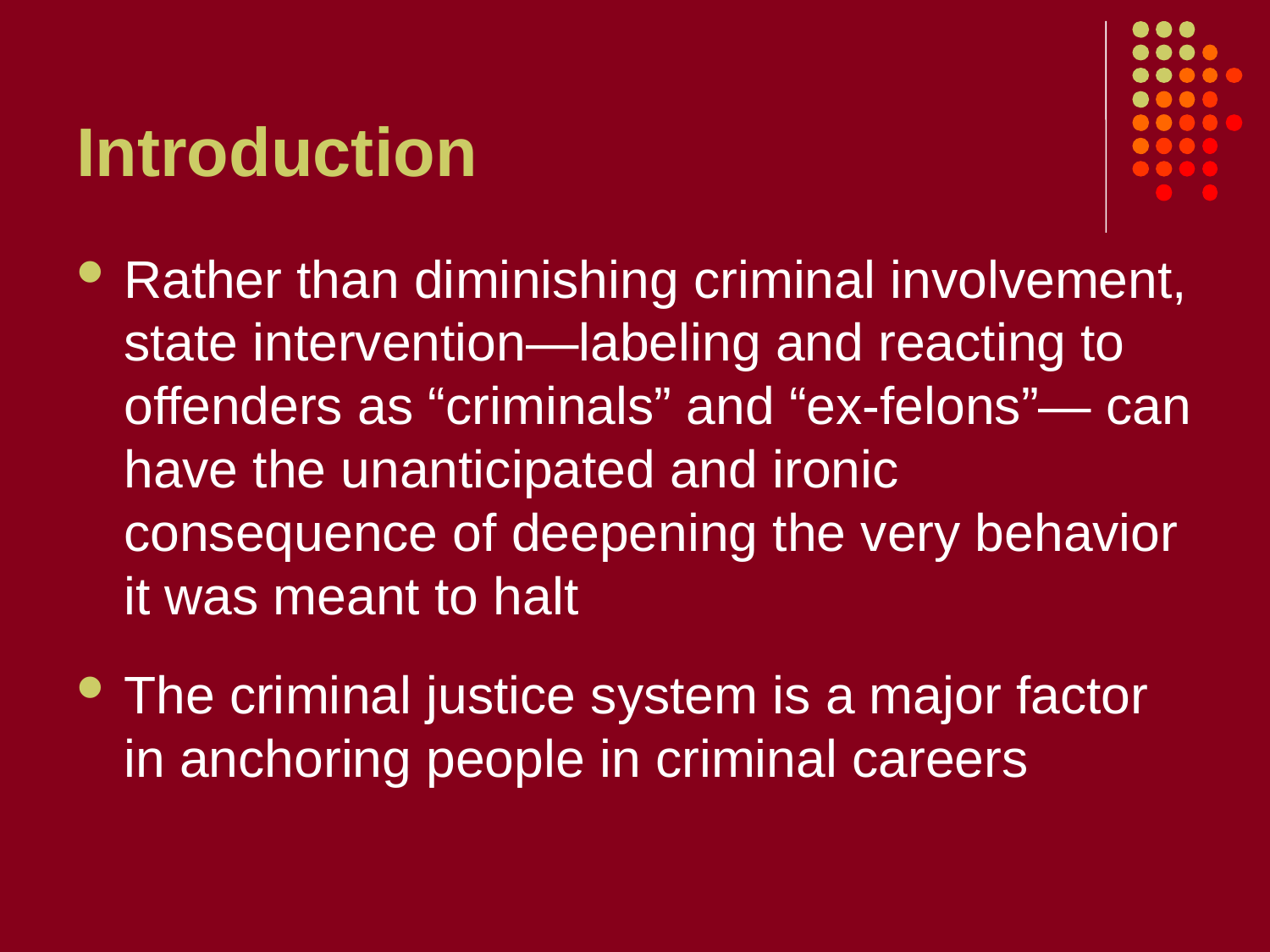

# Introduction
Rather than diminishing criminal involvement, state intervention—labeling and reacting to offenders as “criminals” and “ex-felons”— can have the unanticipated and ironic consequence of deepening the very behavior it was meant to halt

The criminal justice system is a major factor in anchoring people in criminal careers